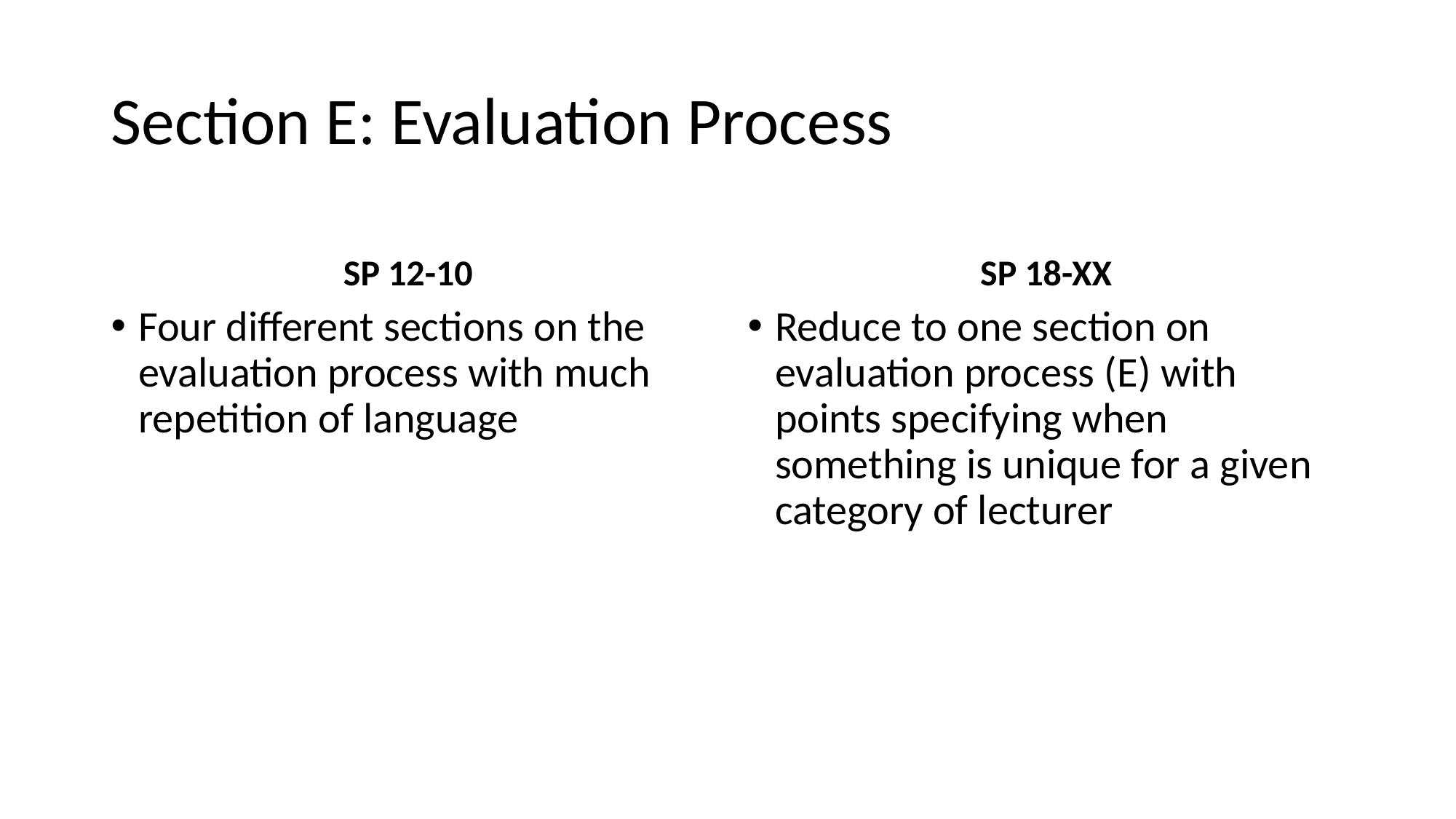

# Section E: Evaluation Process
SP 12-10
SP 18-XX
Four different sections on the evaluation process with much repetition of language
Reduce to one section on evaluation process (E) with points specifying when something is unique for a given category of lecturer